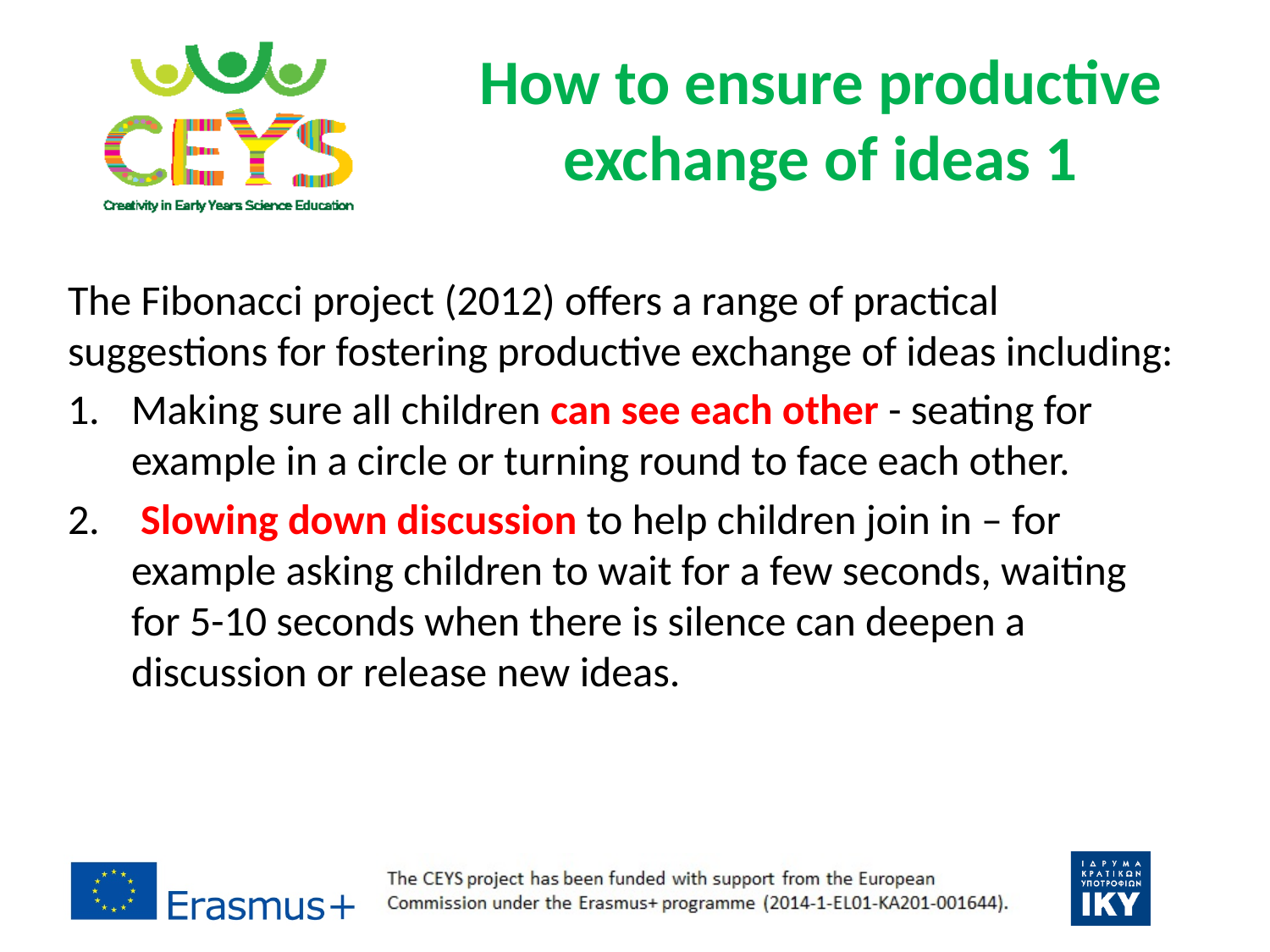

# How to ensure productive exchange of ideas 1
The Fibonacci project (2012) offers a range of practical suggestions for fostering productive exchange of ideas including:
Making sure all children can see each other - seating for example in a circle or turning round to face each other.
 Slowing down discussion to help children join in – for example asking children to wait for a few seconds, waiting for 5-10 seconds when there is silence can deepen a discussion or release new ideas.